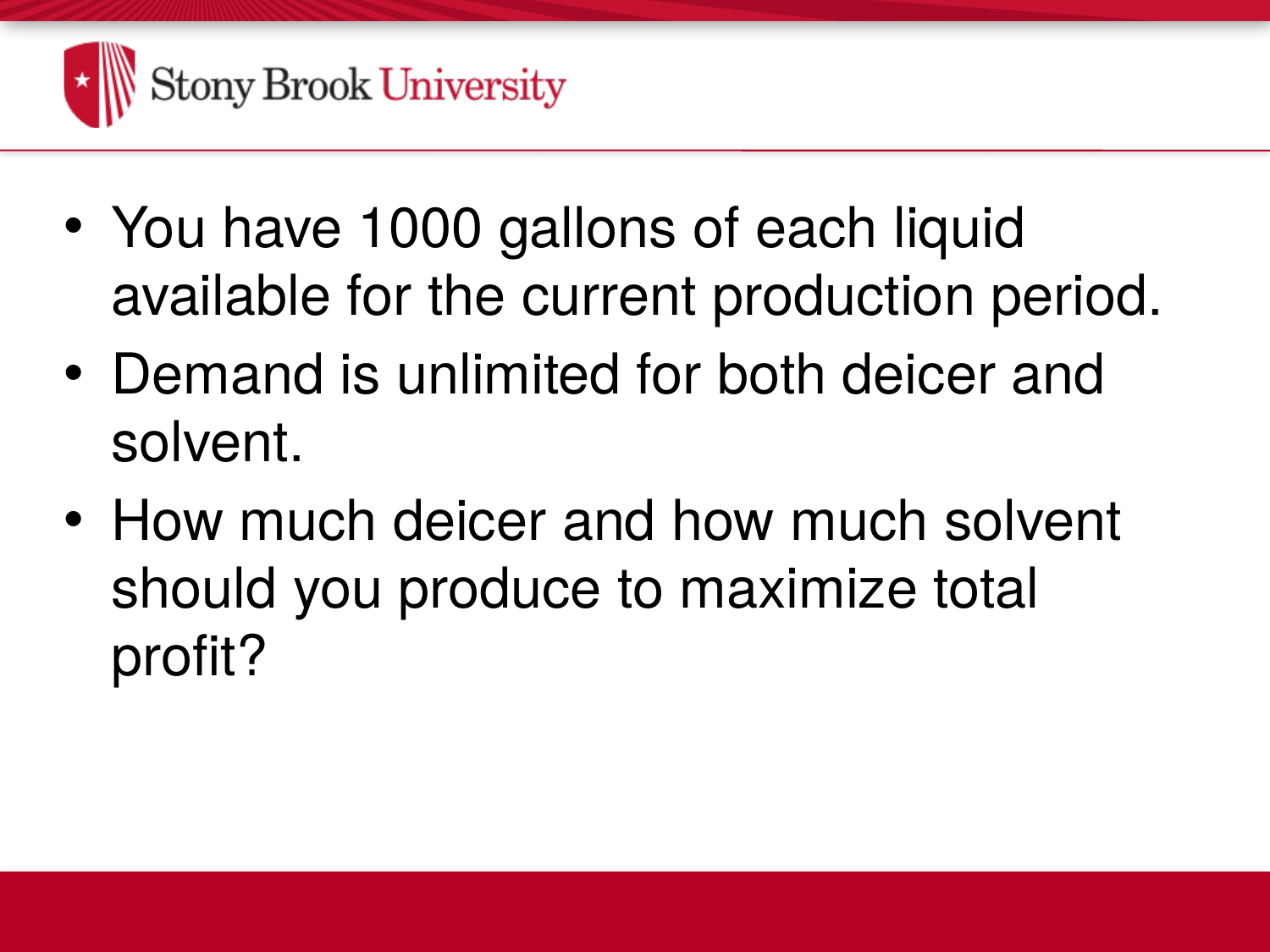

#
You have 1000 gallons of each liquid available for the current production period.
Demand is unlimited for both deicer and solvent.
How much deicer and how much solvent should you produce to maximize total profit?